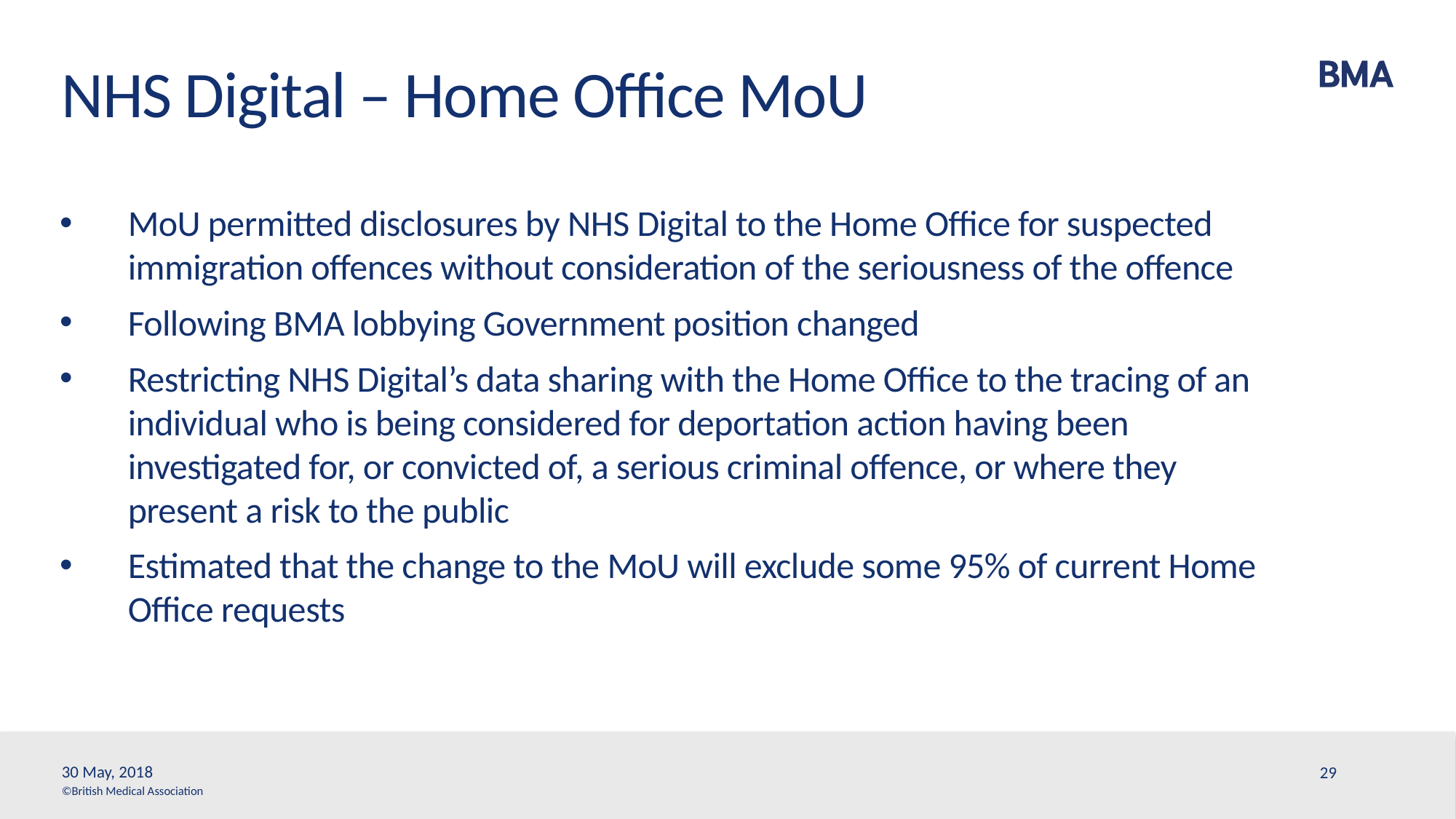

# NHS Digital – Home Office MoU
MoU permitted disclosures by NHS Digital to the Home Office for suspected immigration offences without consideration of the seriousness of the offence
Following BMA lobbying Government position changed
Restricting NHS Digital’s data sharing with the Home Office to the tracing of an individual who is being considered for deportation action having been investigated for, or convicted of, a serious criminal offence, or where they present a risk to the public
Estimated that the change to the MoU will exclude some 95% of current Home Office requests
30 May, 2018
29